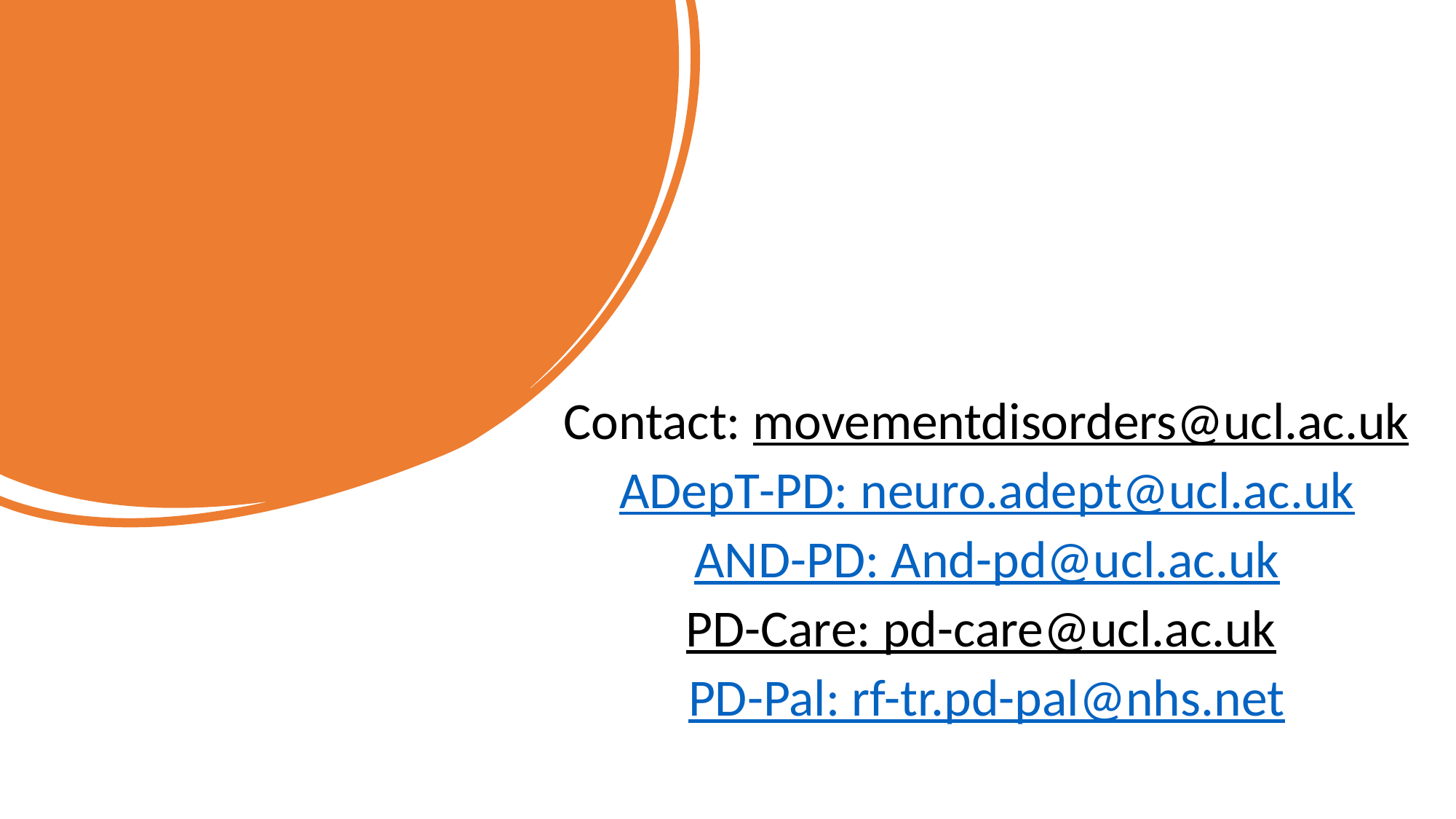

#

Contact: movementdisorders@ucl.ac.uk
ADepT-PD: neuro.adept@ucl.ac.uk
AND-PD: And-pd@ucl.ac.uk
PD-Care: pd-care@ucl.ac.uk
PD-Pal: rf-tr.pd-pal@nhs.net